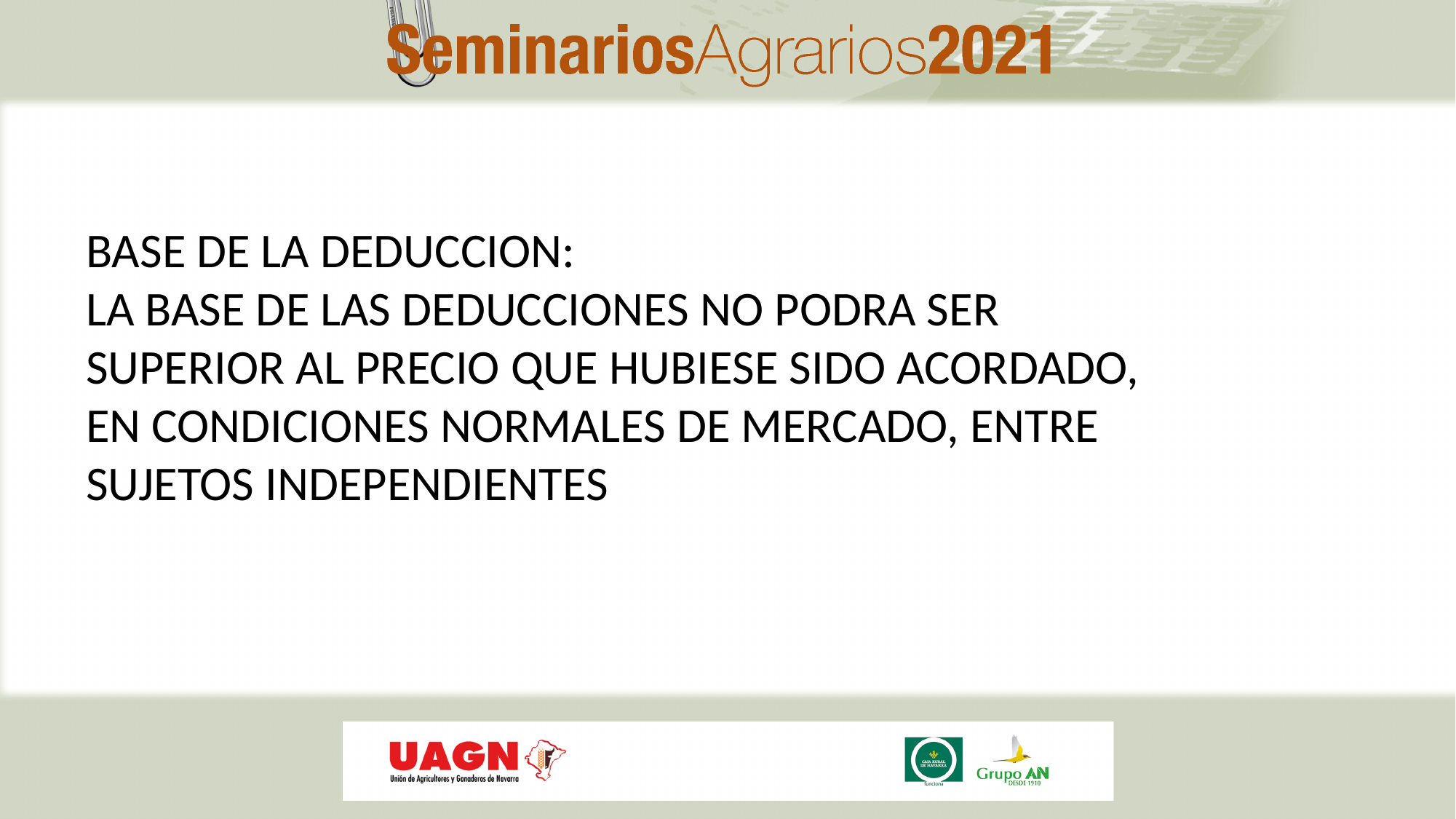

BASE DE LA DEDUCCION:
LA BASE DE LAS DEDUCCIONES NO PODRA SER SUPERIOR AL PRECIO QUE HUBIESE SIDO ACORDADO, EN CONDICIONES NORMALES DE MERCADO, ENTRE SUJETOS INDEPENDIENTES
#